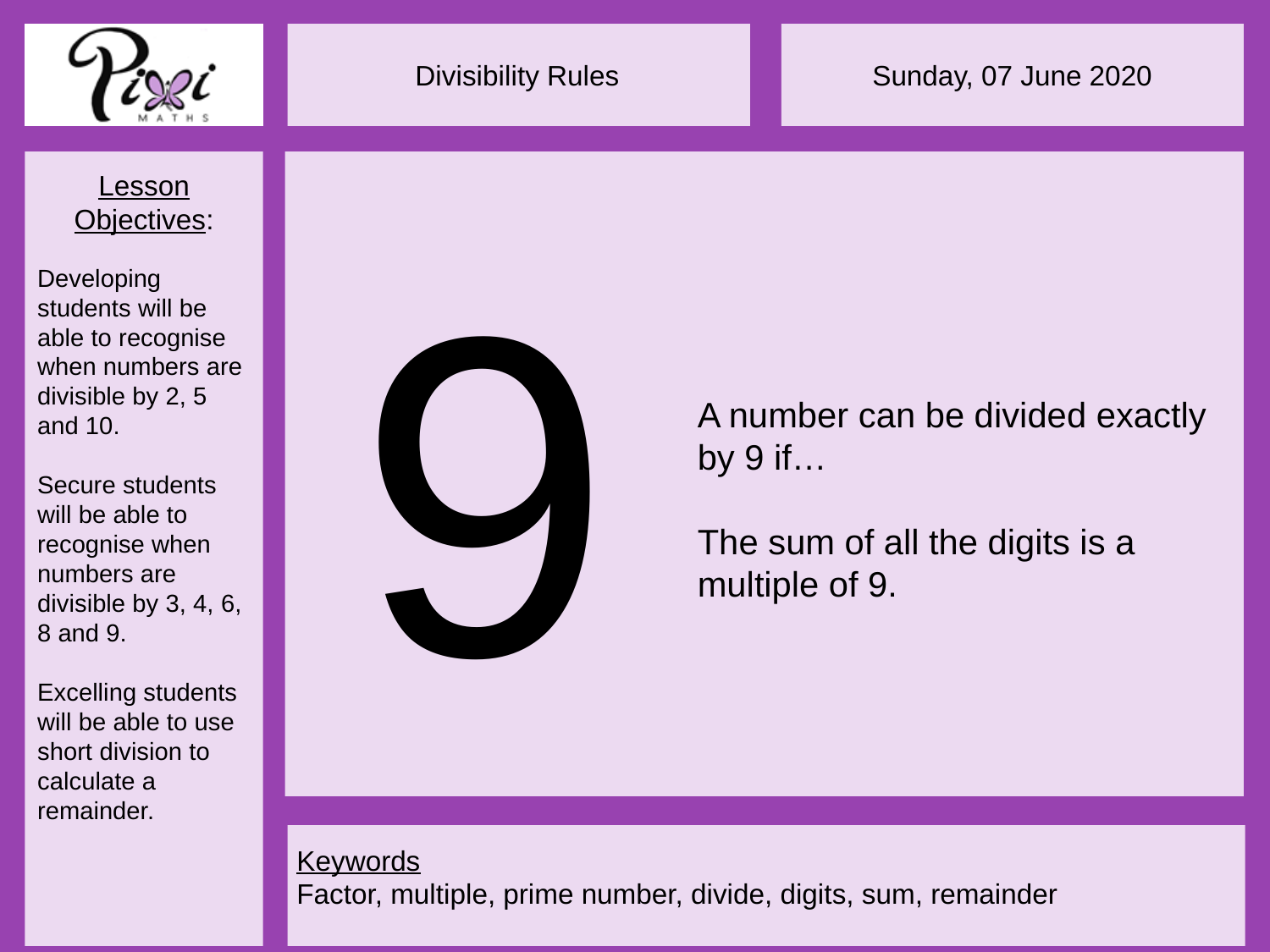

9
A number can be divided exactly by 9 if…

The sum of all the digits is a multiple of 9.